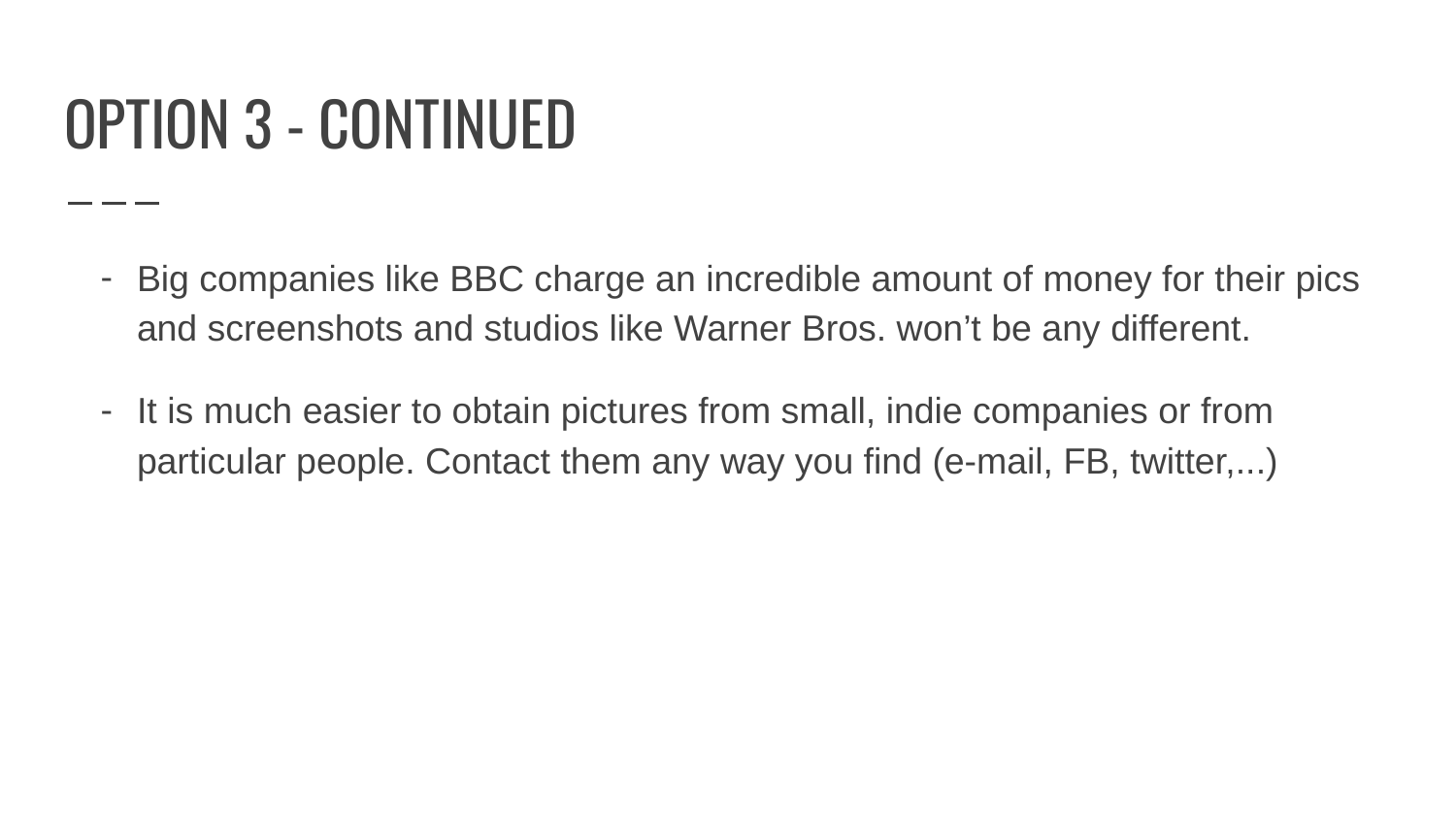

# OPTION 3 - CONTINUED
Big companies like BBC charge an incredible amount of money for their pics and screenshots and studios like Warner Bros. won’t be any different.
It is much easier to obtain pictures from small, indie companies or from particular people. Contact them any way you find (e-mail, FB, twitter,...)